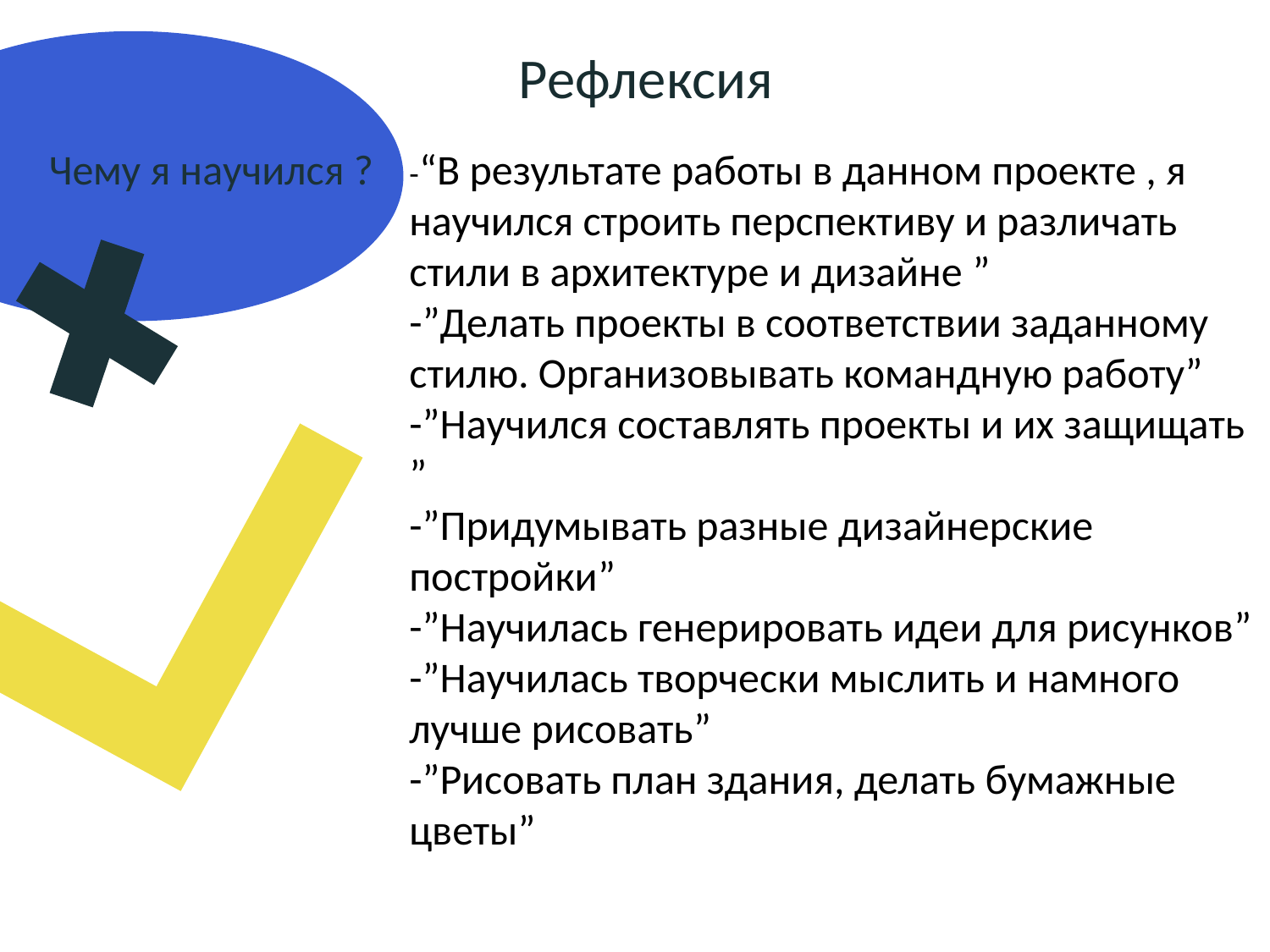

Рефлексия
Чему я научился ?
-“В результате работы в данном проекте , я научился строить перспективу и различать стили в архитектуре и дизайне ”
-”Делать проекты в соответствии заданному стилю. Организовывать командную работу”
-”Научился составлять проекты и их защищать ”
-”Придумывать разные дизайнерские постройки”
-”Научилась генерировать идеи для рисунков”
-”Научилась творчески мыслить и намного лучше рисовать”
-”Рисовать план здания, делать бумажные цветы”